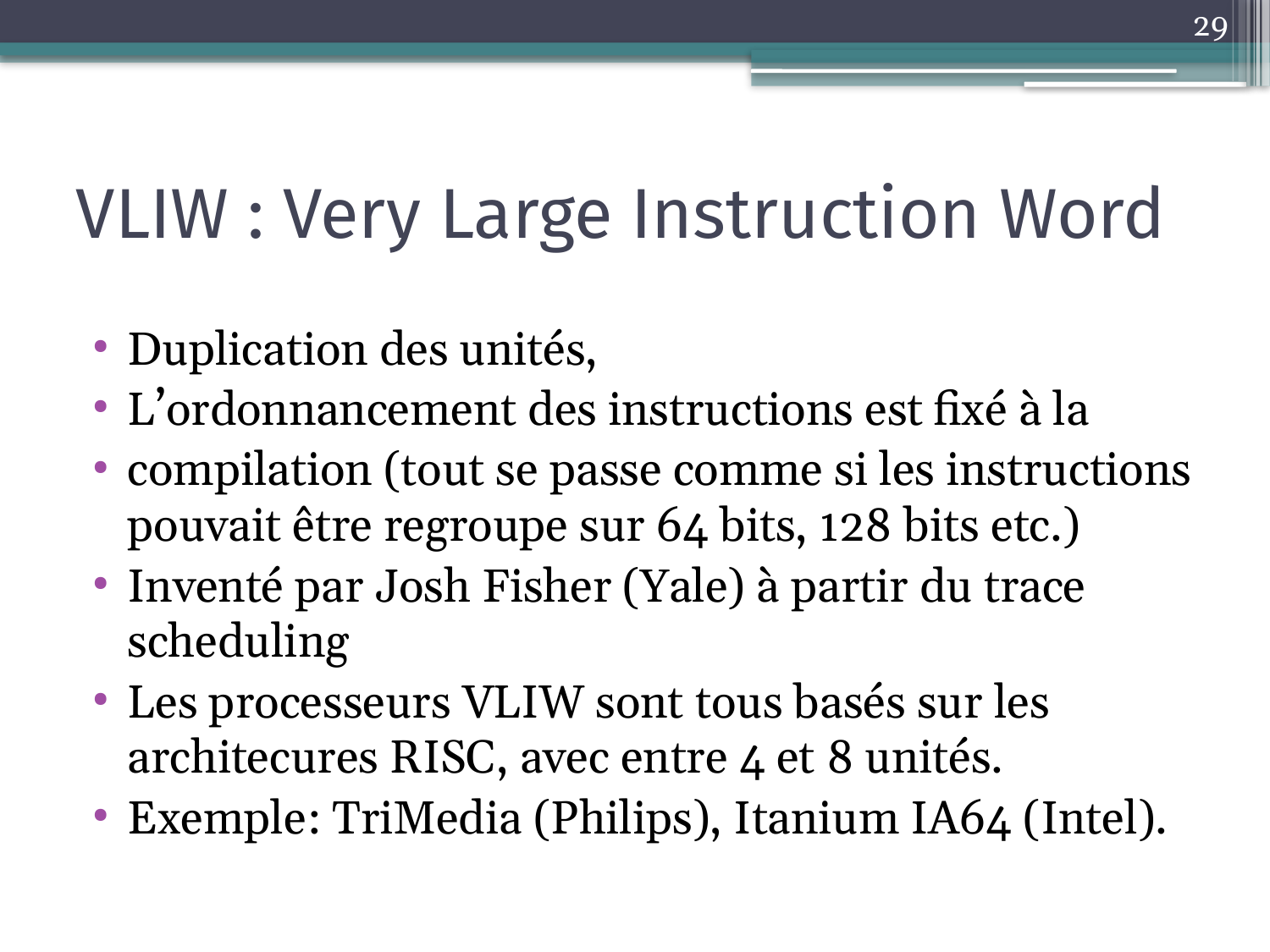

29
# VLIW : Very Large Instruction Word
Duplication des unités,
L’ordonnancement des instructions est fixé à la
compilation (tout se passe comme si les instructions pouvait être regroupe sur 64 bits, 128 bits etc.)
Inventé par Josh Fisher (Yale) à partir du trace scheduling
Les processeurs VLIW sont tous basés sur les architecures RISC, avec entre 4 et 8 unités.
Exemple: TriMedia (Philips), Itanium IA64 (Intel).